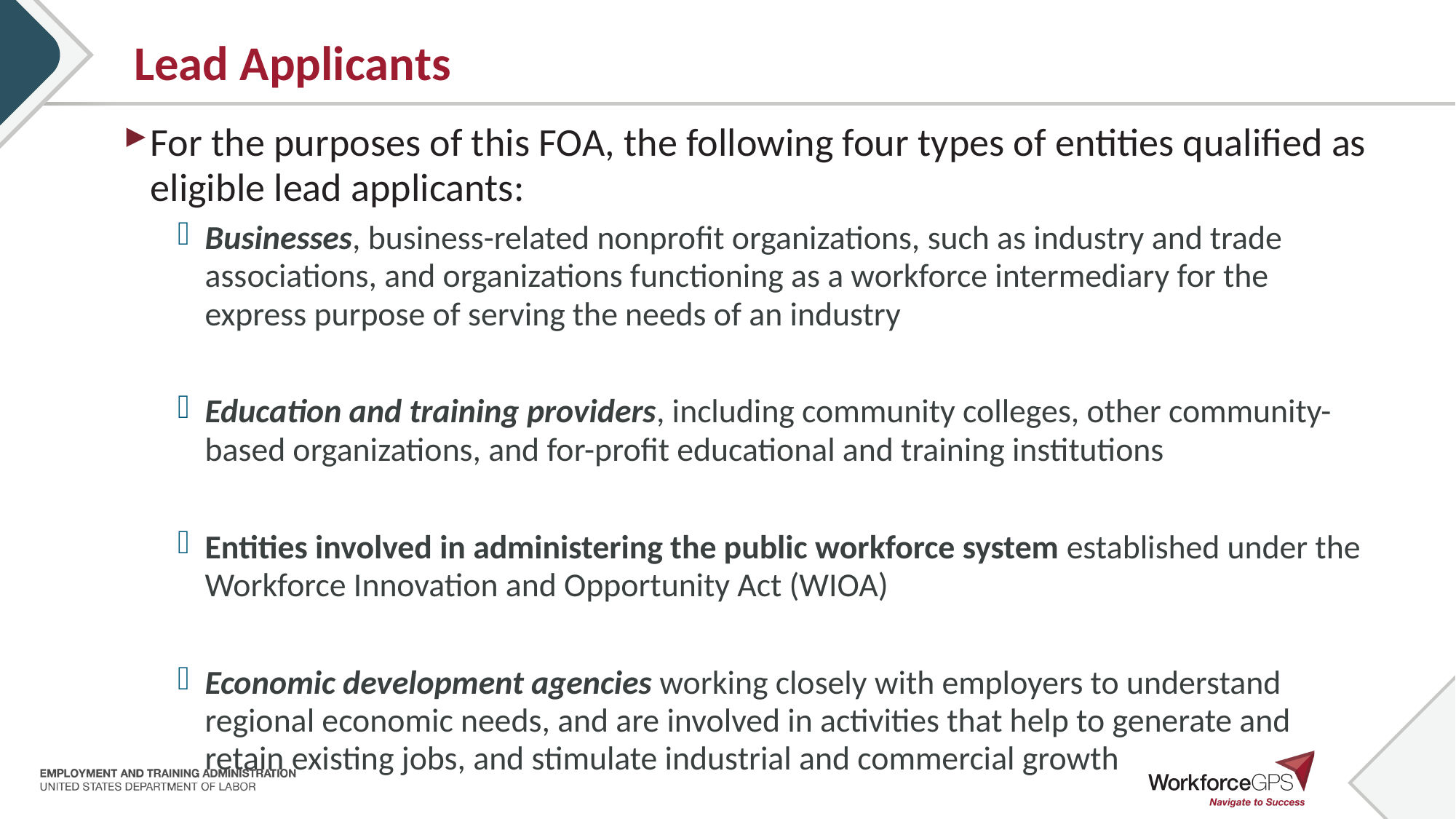

# Lead Applicants
For the purposes of this FOA, the following four types of entities qualified as eligible lead applicants:
Businesses, business-related nonprofit organizations, such as industry and trade associations, and organizations functioning as a workforce intermediary for the express purpose of serving the needs of an industry

Education and training providers, including community colleges, other community-based organizations, and for-profit educational and training institutions

Entities involved in administering the public workforce system established under the Workforce Innovation and Opportunity Act (WIOA)

Economic development agencies working closely with employers to understand regional economic needs, and are involved in activities that help to generate and retain existing jobs, and stimulate industrial and commercial growth